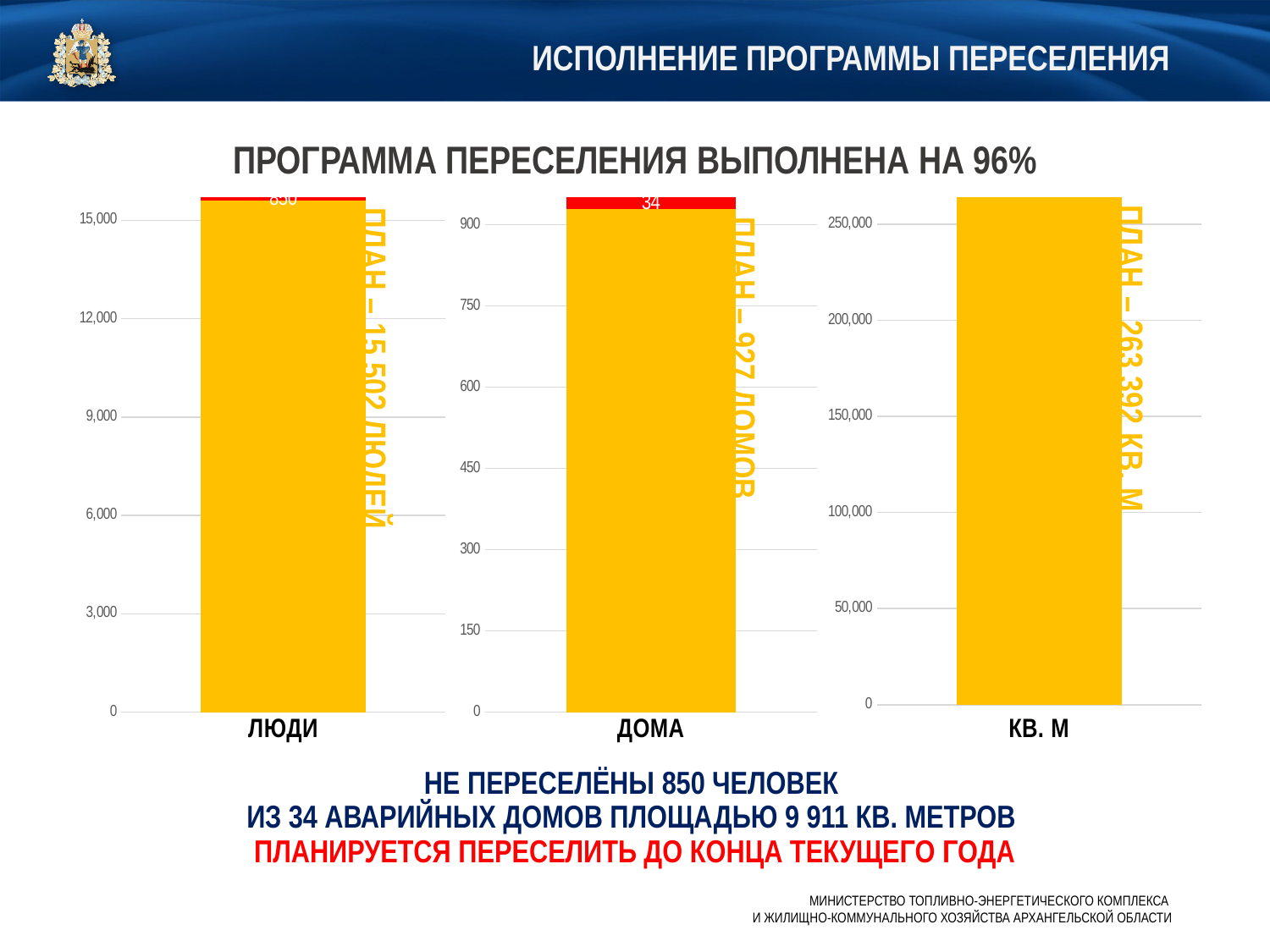

# ИСПОЛНЕНИЕ ПРОГРАММЫ переселения
ПРОГРАММА ПЕРЕСЕЛЕНИЯ ВЫПОЛНЕНА НА 96%

### Chart

| Category | План | Остаток | Факт |
|---|---|---|---|
| ЛЮДИ | 15612.0 | 1141.0 | 14471.0 |

### Chart

| Category | План | Остаток | Факт |
|---|---|---|---|
| ДОМА | 928.0 | 45.0 | 883.0 |

### Chart

| Category | План | Остаток | Факт |
|---|---|---|---|
| КВ. М | 264622.24 | 14330.5 | 250291.74 |
ПЛАН – 927 ДОМОВ
ПЛАН – 263 392 КВ. М
ПЛАН – 15 502 ЛЮДЕЙ
НЕ ПЕРЕСЕЛЁНЫ 850 ЧЕЛОВЕК
ИЗ 34 АВАРИЙНЫХ ДОМОВ ПЛОЩАДЬЮ 9 911 КВ. МЕТРОВ
ПЛАНИРУЕТСЯ ПЕРЕСЕЛИТЬ ДО КОНЦА ТЕКУЩЕГО ГОДА